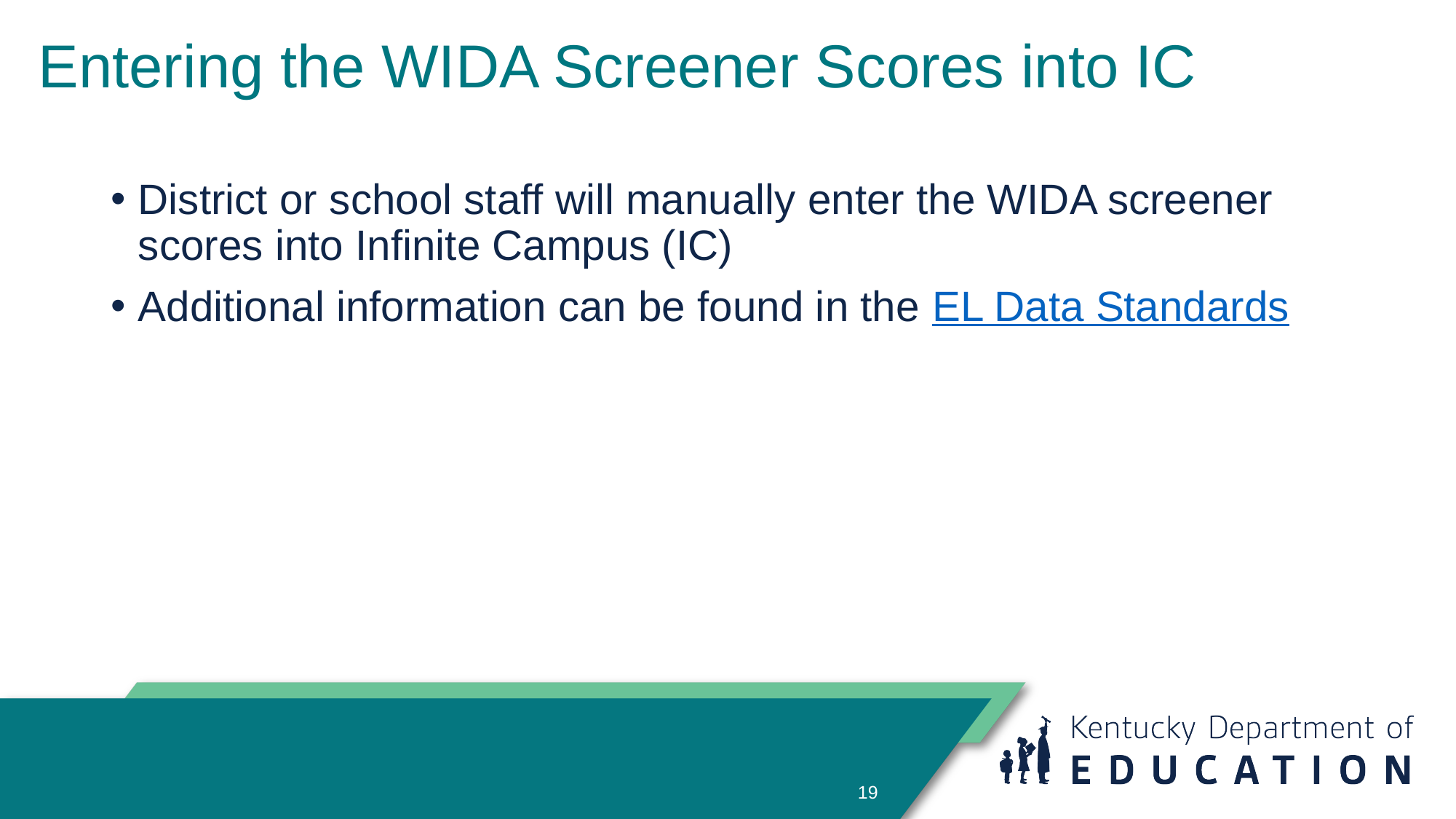

# Entering the WIDA Screener Scores into IC
District or school staff will manually enter the WIDA screener scores into Infinite Campus (IC)
Additional information can be found in the EL Data Standards